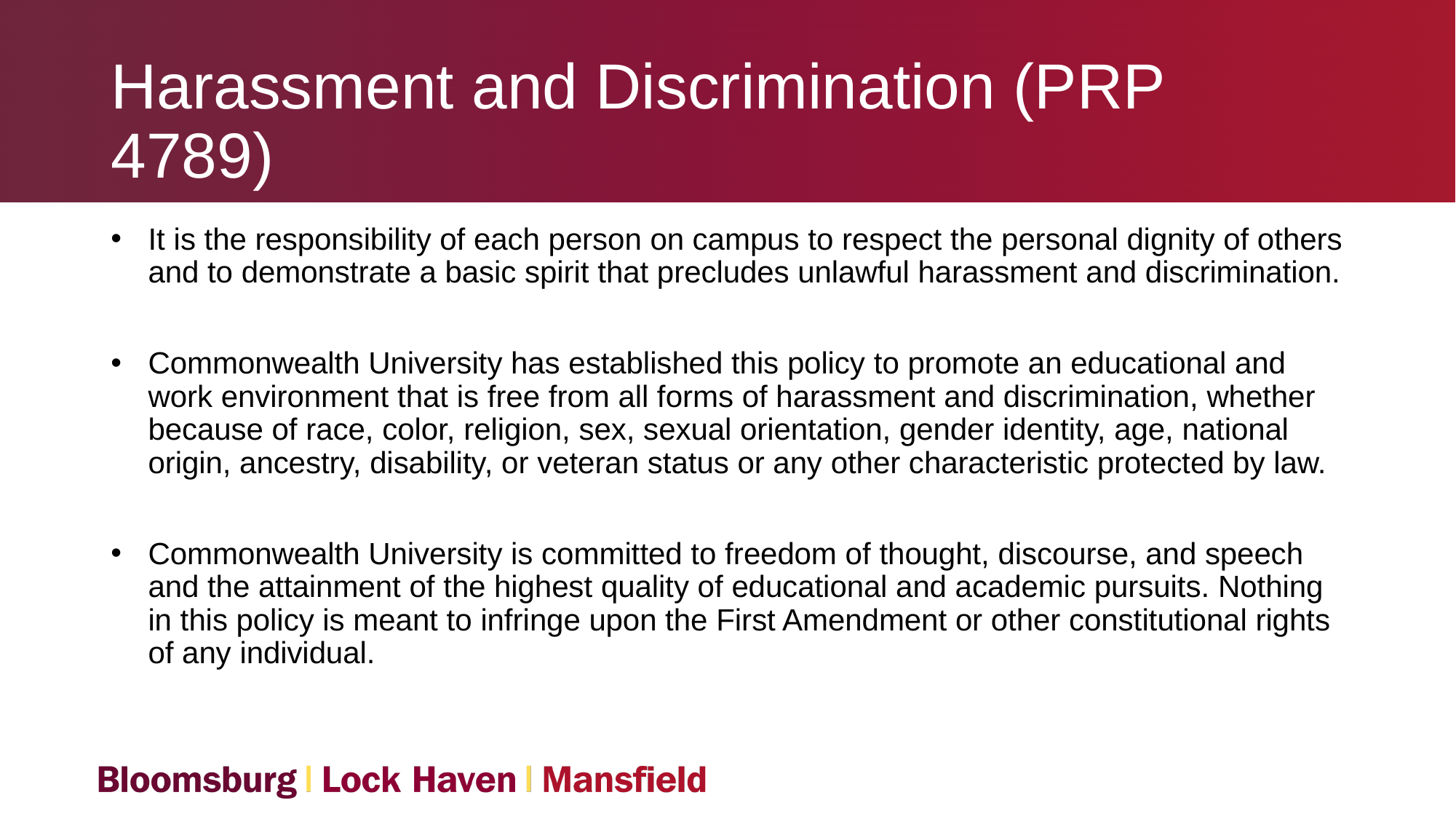

# Harassment and Discrimination (PRP 4789)
It is the responsibility of each person on campus to respect the personal dignity of others and to demonstrate a basic spirit that precludes unlawful harassment and discrimination.

Commonwealth University has established this policy to promote an educational and work environment that is free from all forms of harassment and discrimination, whether because of race, color, religion, sex, sexual orientation, gender identity, age, national origin, ancestry, disability, or veteran status or any other characteristic protected by law.

Commonwealth University is committed to freedom of thought, discourse, and speech and the attainment of the highest quality of educational and academic pursuits. Nothing in this policy is meant to infringe upon the First Amendment or other constitutional rights of any individual.